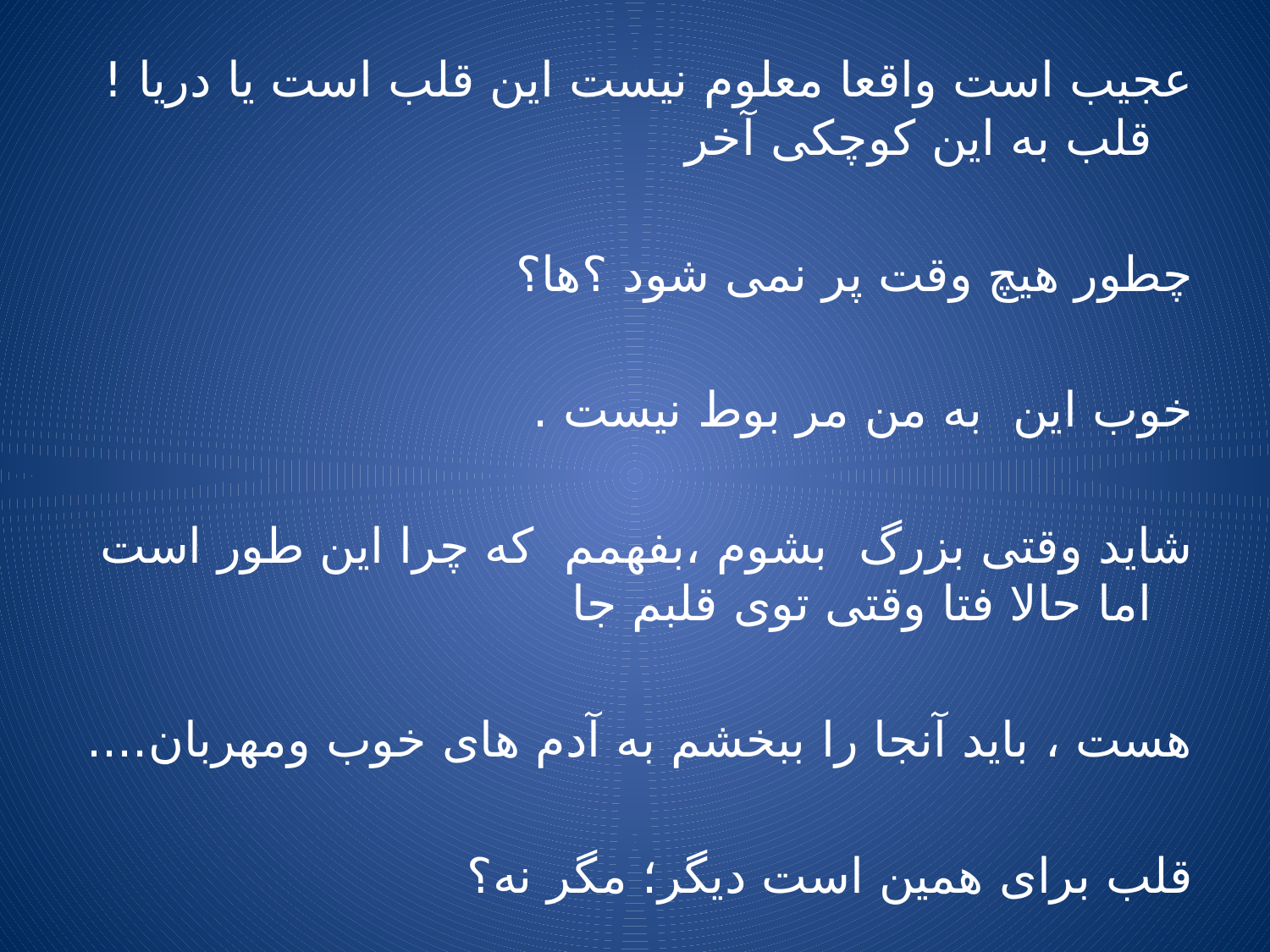

عجیب است واقعا معلوم نیست این قلب است یا دریا !قلب به این کوچکی آخر

چطور هیچ وقت پر نمی شود ؟ها؟

خوب این  به من مر بوط نیست .

شاید وقتی بزرگ  بشوم ،بفهمم  که چرا این طور است اما حالا فتا وقتی توی قلبم جا

هست ، باید آنجا را ببخشم به آدم های خوب ومهربان....

قلب برای همین است دیگر؛ مگر نه؟